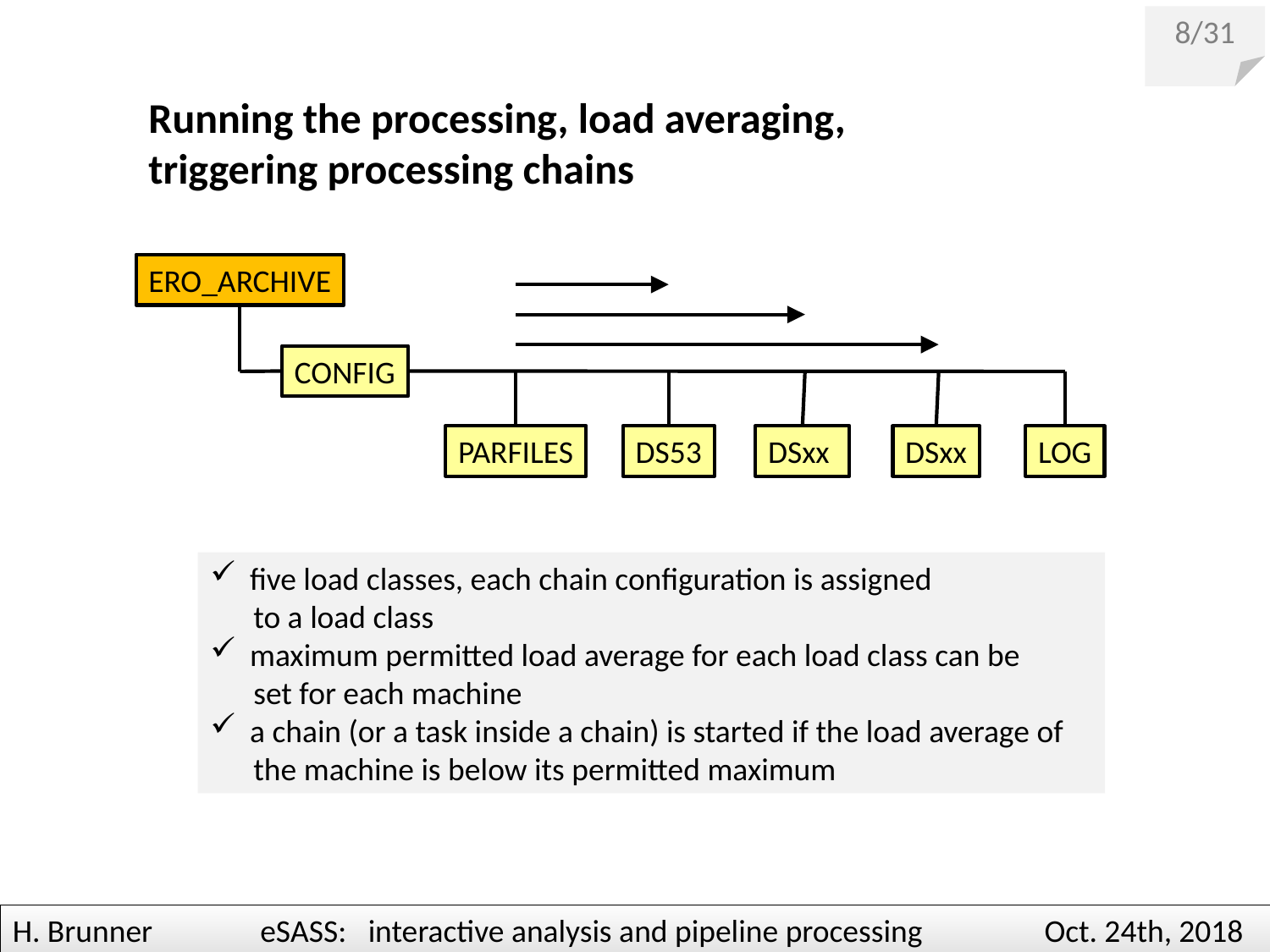

8/31
Running the processing, load averaging,
triggering processing chains
ERO_ARCHIVE
CONFIG
PARFILES
DS53
DSxx
DSxx
LOG
five load classes, each chain configuration is assigned
      to a load class
maximum permitted load average for each load class can be
      set for each machine
a chain (or a task inside a chain) is started if the load average of
      the machine is below its permitted maximum
H. Brunner               eSASS:   interactive analysis and pipeline processing                 Oct. 24th, 2018